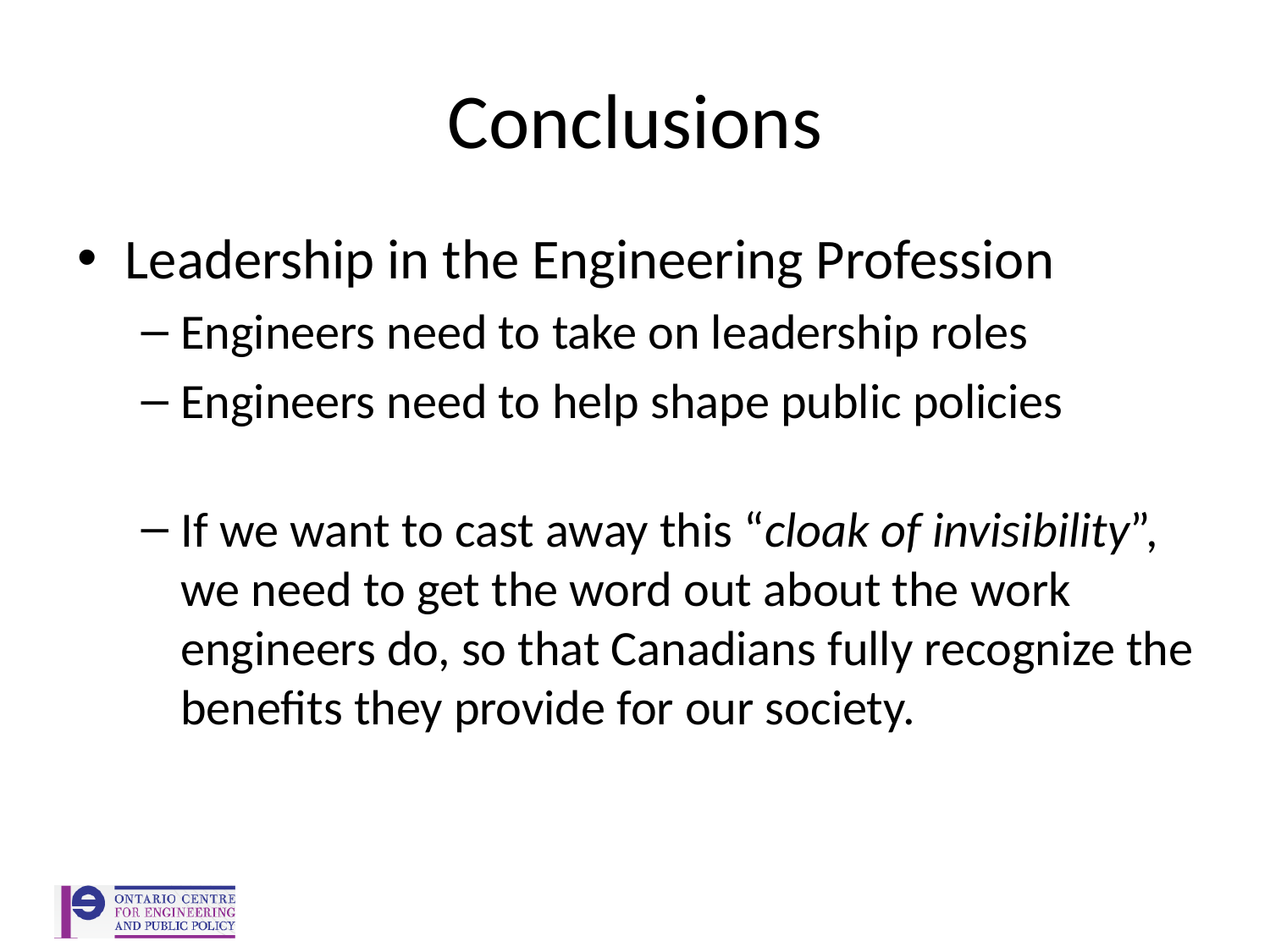

# Conclusions
Leadership in the Engineering Profession
Engineers need to take on leadership roles
Engineers need to help shape public policies
If we want to cast away this “cloak of invisibility”, we need to get the word out about the work engineers do, so that Canadians fully recognize the benefits they provide for our society.